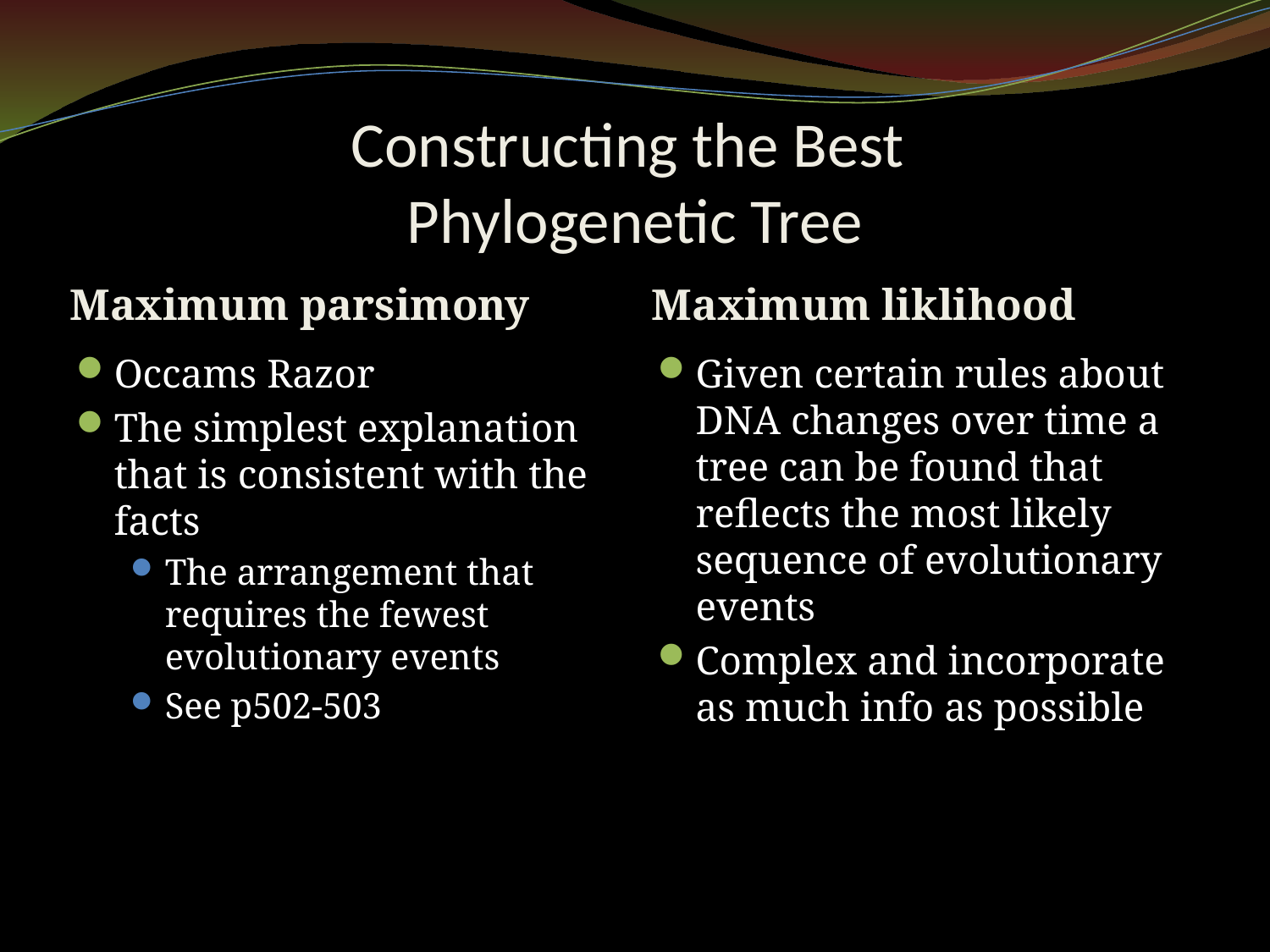

# Constructing the Best Phylogenetic Tree
Maximum parsimony
Maximum liklihood
Occams Razor
The simplest explanation that is consistent with the facts
The arrangement that requires the fewest evolutionary events
See p502-503
Given certain rules about DNA changes over time a tree can be found that reflects the most likely sequence of evolutionary events
Complex and incorporate as much info as possible